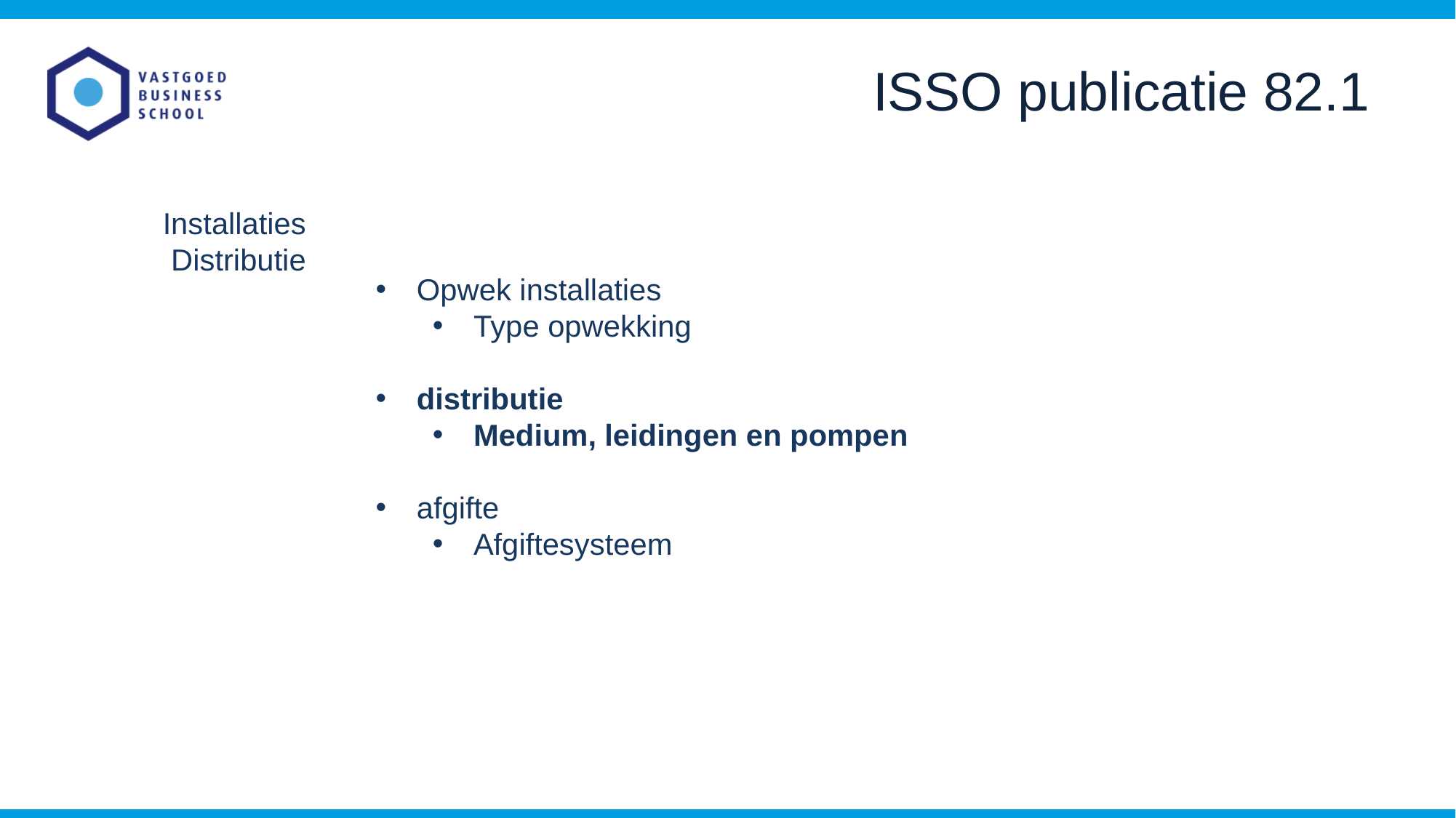

ISSO publicatie 82.1

Opwek installaties
Type opwekking

distributie
Medium, leidingen en pompen

afgifte
Afgiftesysteem
Installaties
Distributie